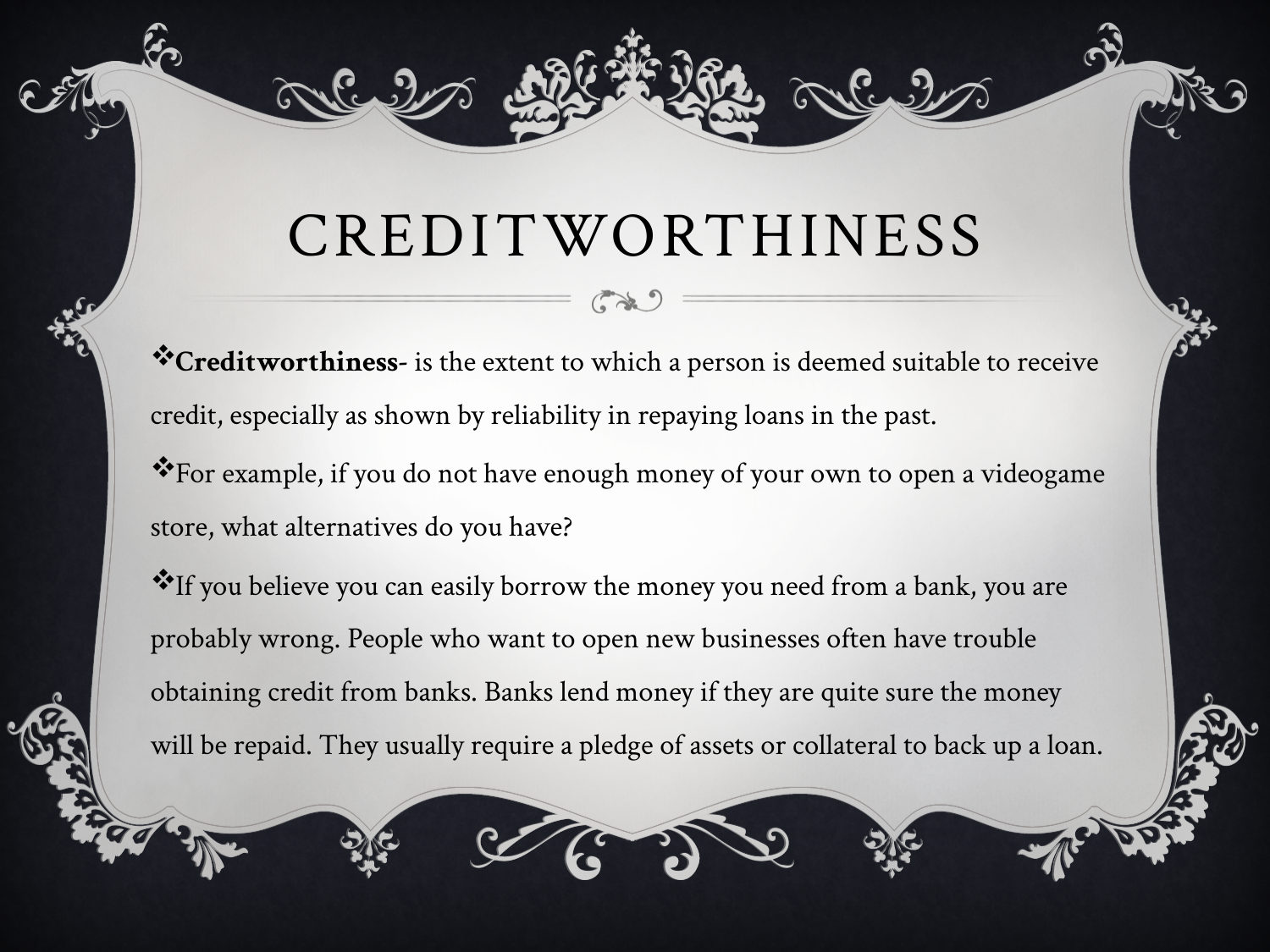

# Creditworthiness
Creditworthiness- is the extent to which a person is deemed suitable to receive credit, especially as shown by reliability in repaying loans in the past.
For example, if you do not have enough money of your own to open a videogame store, what alternatives do you have?
If you believe you can easily borrow the money you need from a bank, you are probably wrong. People who want to open new businesses often have trouble obtaining credit from banks. Banks lend money if they are quite sure the money will be repaid. They usually require a pledge of assets or collateral to back up a loan.